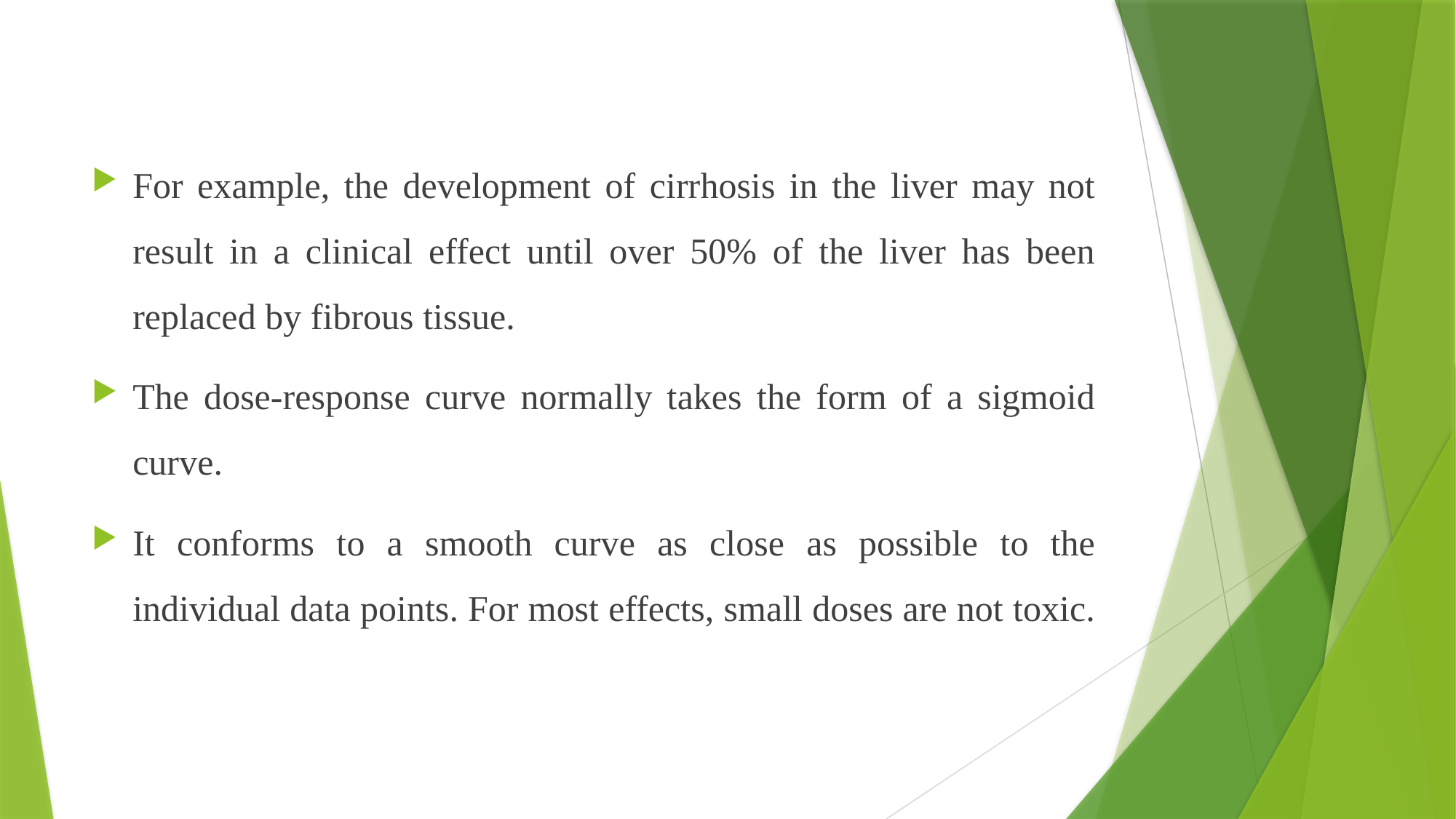

For example, the development of cirrhosis in the liver may not result in a clinical effect until over 50% of the liver has been replaced by fibrous tissue.
The dose-response curve normally takes the form of a sigmoid curve.
It conforms to a smooth curve as close as possible to the individual data points. For most effects, small doses are not toxic.